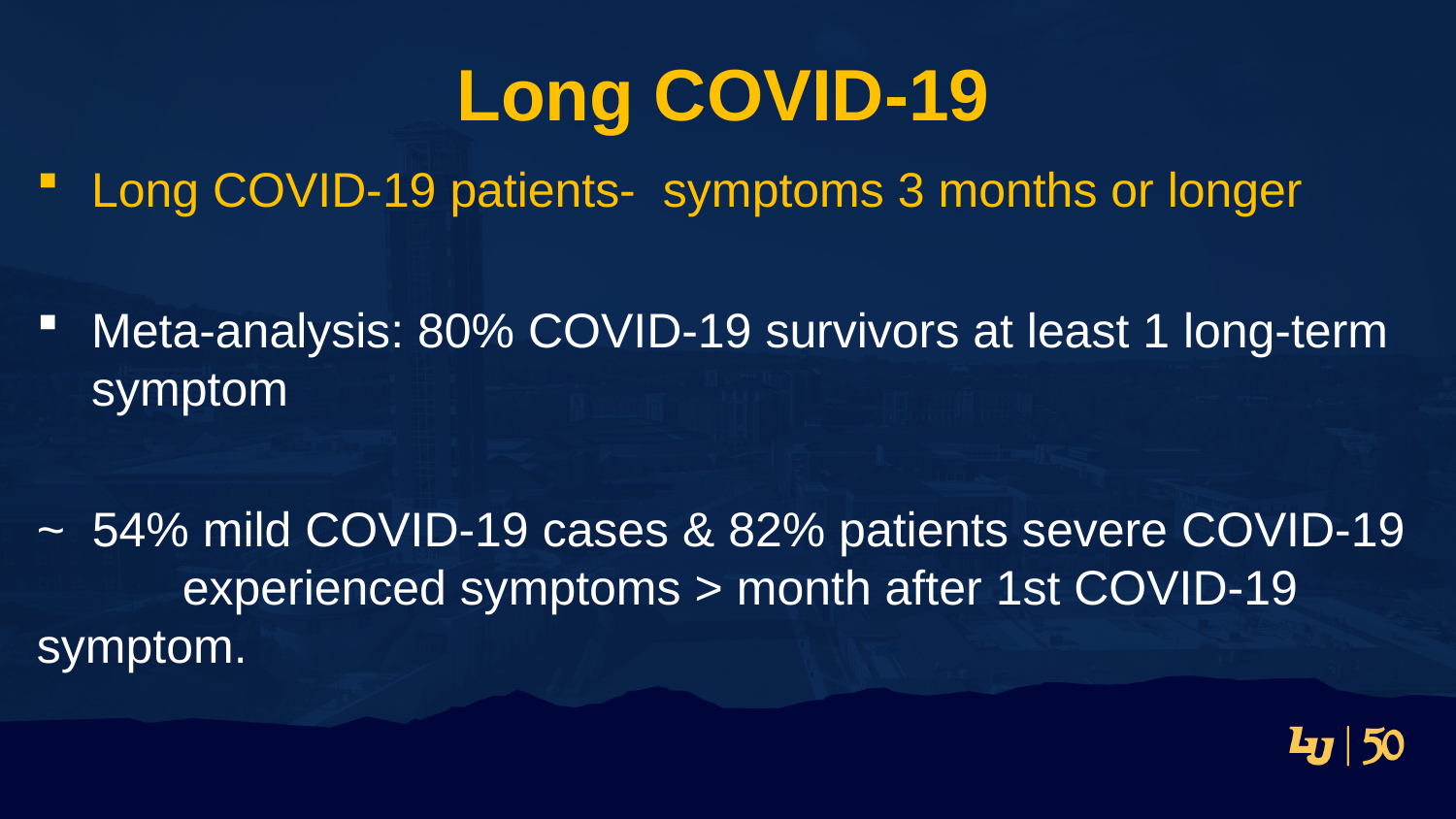

# Long COVID-19
Long COVID‑19 patients-  symptoms 3 months or longer

Meta-analysis: 80% COVID-19 survivors at least 1 long-term symptom

~  54% mild COVID-19 cases & 82% patients severe COVID-19 	experienced symptoms > month after 1st COVID-19 	symptom.